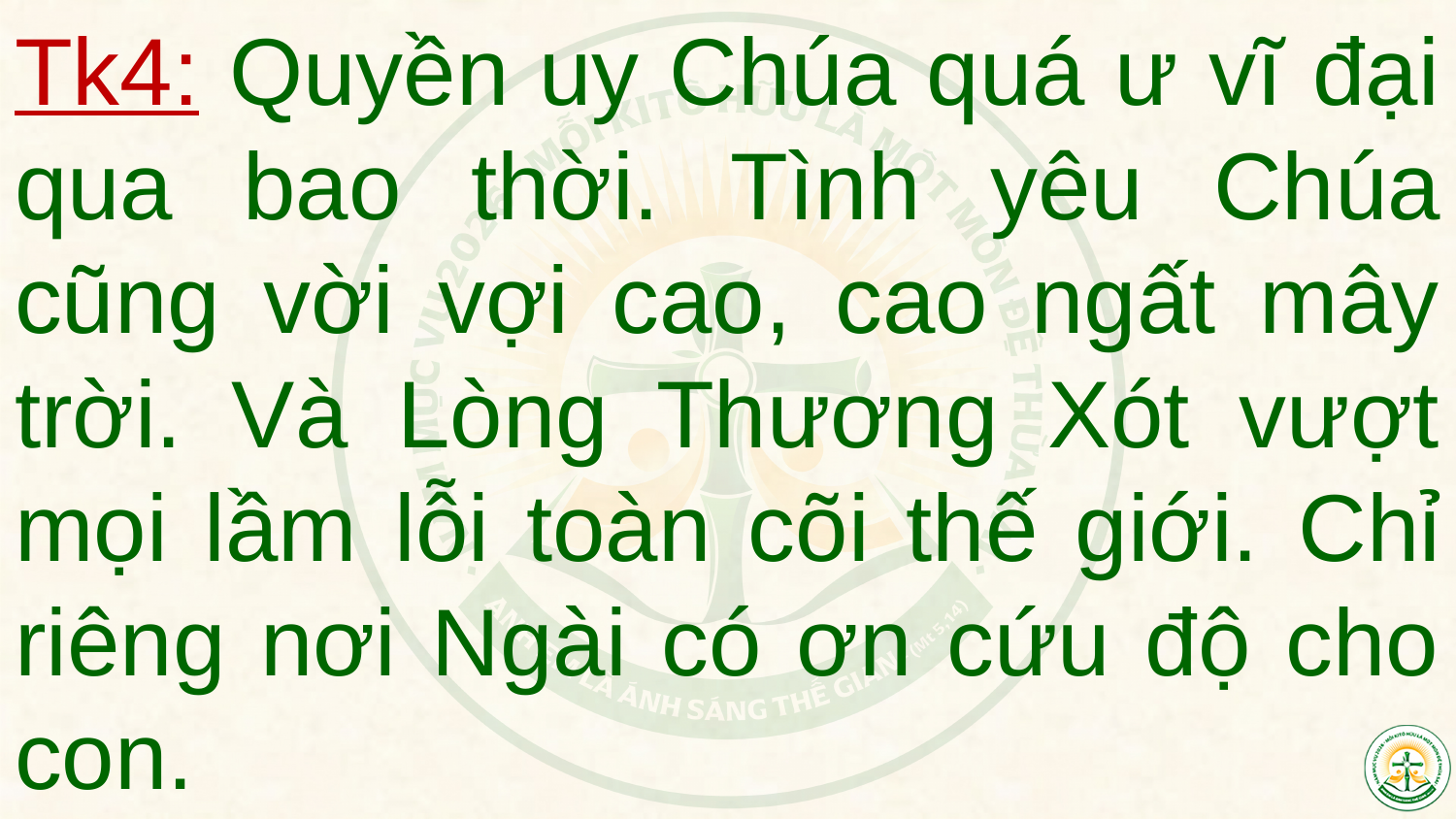

# Tk4: Quyền uy Chúa quá ư vĩ đại qua bao thời. Tình yêu Chúa cũng vời vợi cao, cao ngất mây trời. Và Lòng Thương Xót vượt mọi lầm lỗi toàn cõi thế giới. Chỉ riêng nơi Ngài có ơn cứu độ cho con.